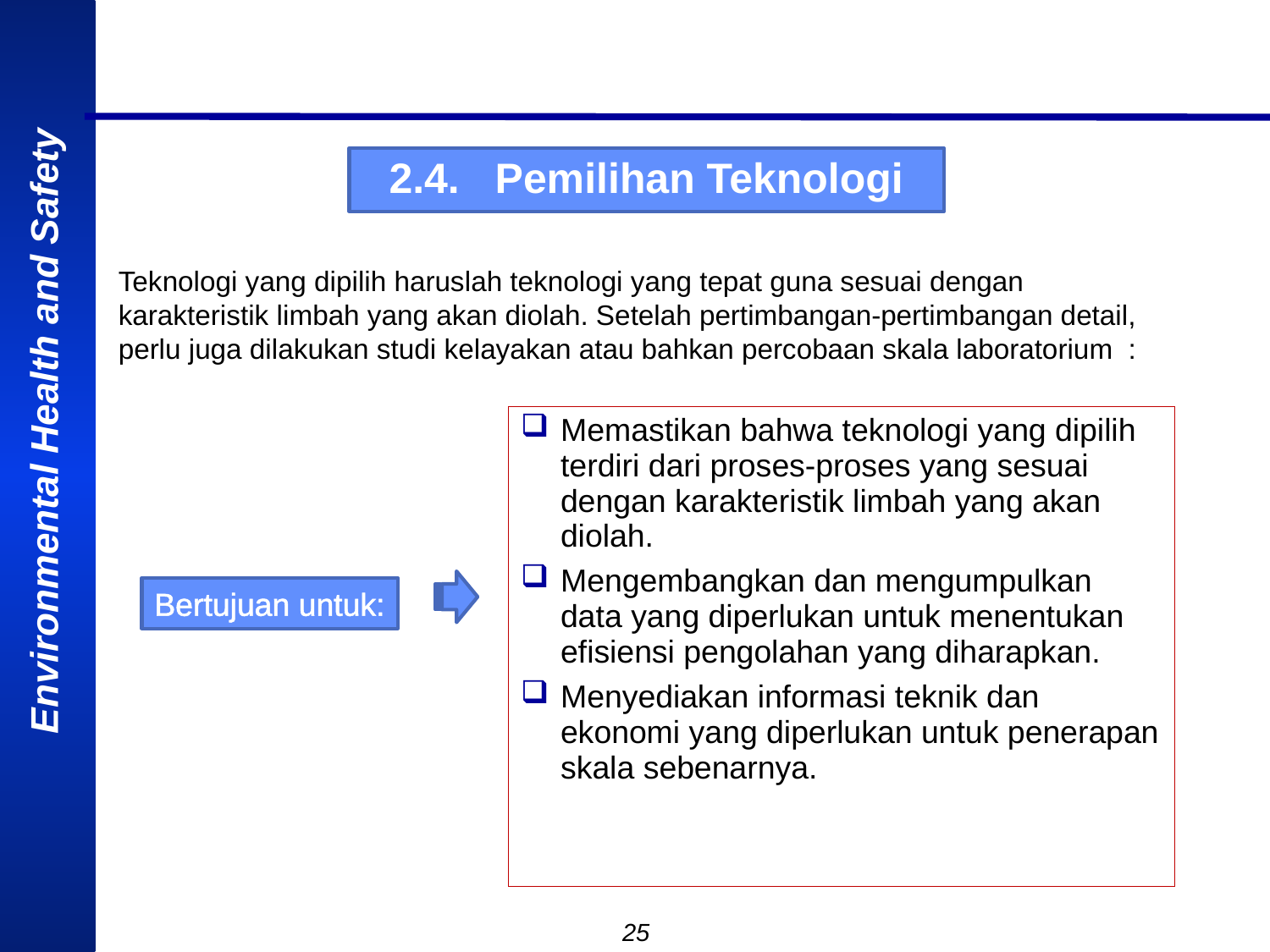

# 2.4.   Pemilihan Teknologi
Teknologi yang dipilih haruslah teknologi yang tepat guna sesuai dengan karakteristik limbah yang akan diolah. Setelah pertimbangan-pertimbangan detail, perlu juga dilakukan studi kelayakan atau bahkan percobaan skala laboratorium  :
Memastikan bahwa teknologi yang dipilih terdiri dari proses-proses yang sesuai dengan karakteristik limbah yang akan diolah.
Mengembangkan dan mengumpulkan data yang diperlukan untuk menentukan efisiensi pengolahan yang diharapkan.
Menyediakan informasi teknik dan ekonomi yang diperlukan untuk penerapan skala sebenarnya.

Bertujuan untuk: